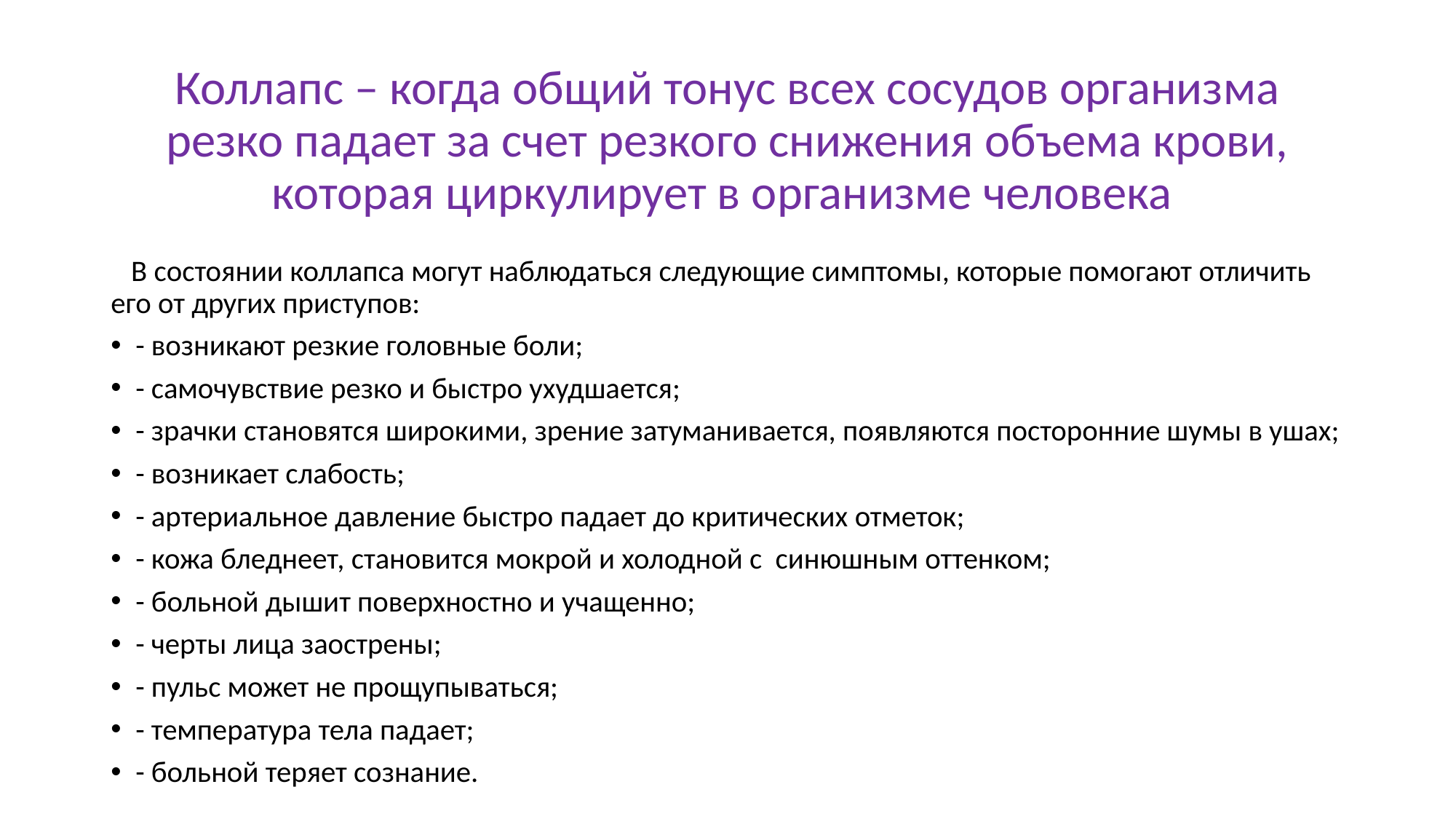

# Коллапс – когда общий тонус всех сосудов организма резко падает за счет резкого снижения объема крови, которая циркулирует в организме человека
   В состоянии коллапса могут наблюдаться следующие симптомы, которые помогают отличить его от других приступов:
- возникают резкие головные боли;
- самочувствие резко и быстро ухудшается;
- зрачки становятся широкими, зрение затуманивается, появляются посторонние шумы в ушах;
- возникает слабость;
- артериальное давление быстро падает до критических отметок;
- кожа бледнеет, становится мокрой и холодной с  синюшным оттенком;
- больной дышит поверхностно и учащенно;
- черты лица заострены;
- пульс может не прощупываться;
- температура тела падает;
- больной теряет сознание.